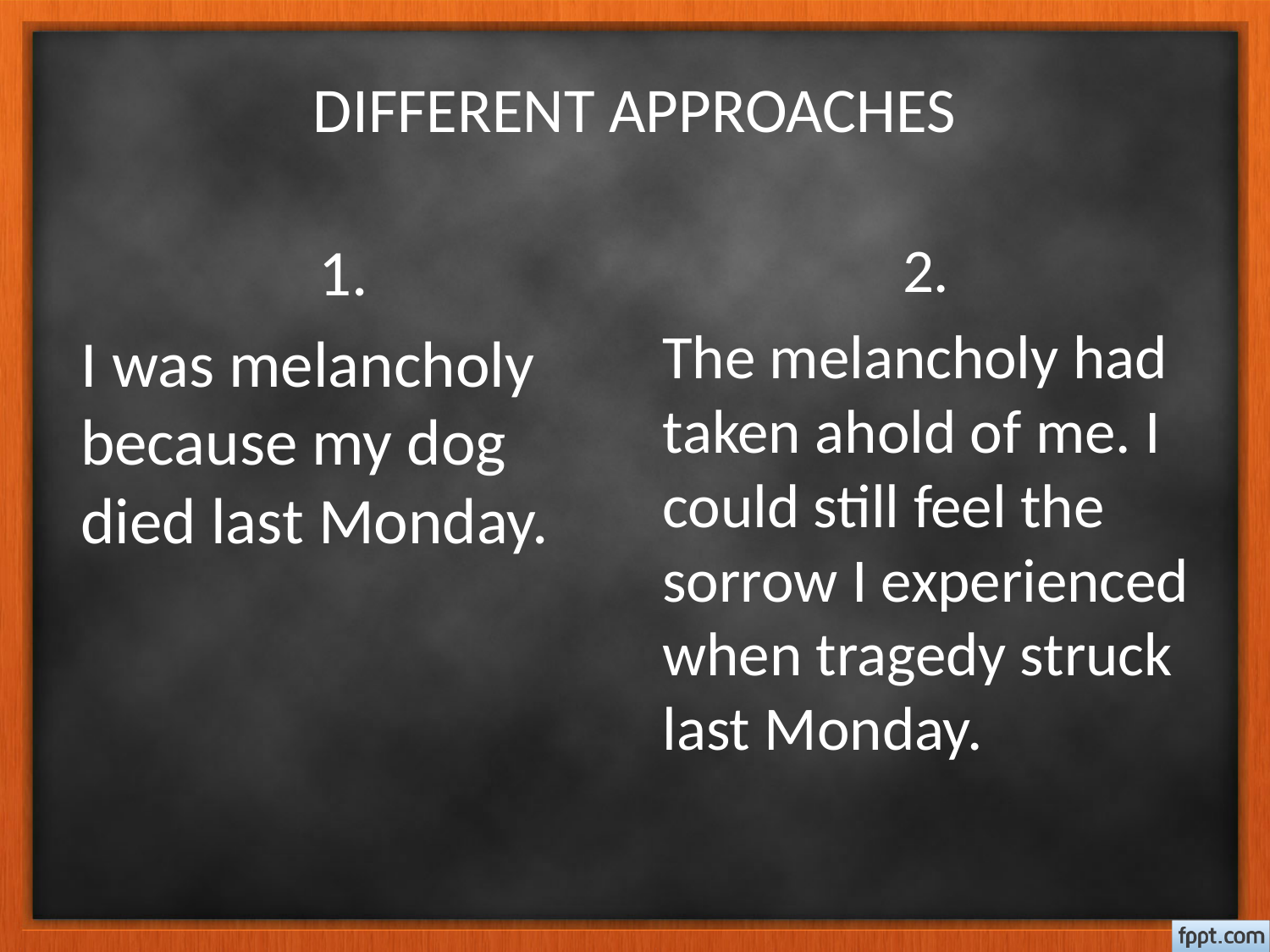

# DIFFERENT APPROACHES
1.
I was melancholy because my dog died last Monday.
2.
The melancholy had taken ahold of me. I could still feel the sorrow I experienced when tragedy struck last Monday.